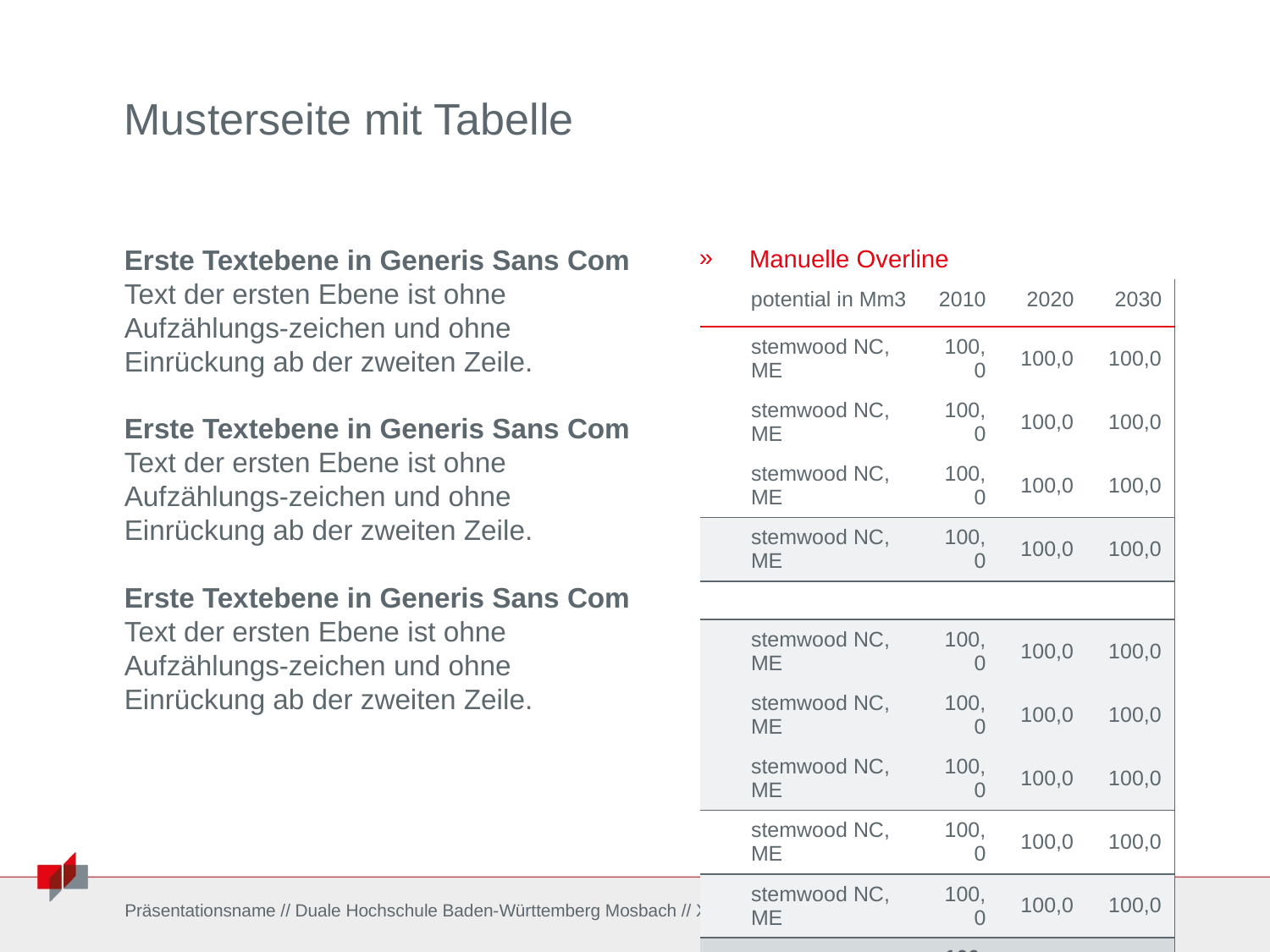

# Musterseite mit Tabelle
Manuelle Overline
Erste Textebene in Generis Sans Com
Text der ersten Ebene ist ohne Aufzählungs-zeichen und ohne Einrückung ab der zweiten Zeile.

Erste Textebene in Generis Sans Com
Text der ersten Ebene ist ohne Aufzählungs-zeichen und ohne Einrückung ab der zweiten Zeile.

Erste Textebene in Generis Sans Com
Text der ersten Ebene ist ohne Aufzählungs-zeichen und ohne Einrückung ab der zweiten Zeile.

|  | potential in Mm3 | 2010 | 2020 | 2030 |
| --- | --- | --- | --- | --- |
|  | stemwood NC, ME | 100,0 | 100,0 | 100,0 |
|  | stemwood NC, ME | 100,0 | 100,0 | 100,0 |
|  | stemwood NC, ME | 100,0 | 100,0 | 100,0 |
|  | stemwood NC, ME | 100,0 | 100,0 | 100,0 |
|  |  |  |  |  |
|  | stemwood NC, ME | 100,0 | 100,0 | 100,0 |
|  | stemwood NC, ME | 100,0 | 100,0 | 100,0 |
|  | stemwood NC, ME | 100,0 | 100,0 | 100,0 |
|  | stemwood NC, ME | 100,0 | 100,0 | 100,0 |
|  | stemwood NC, ME | 100,0 | 100,0 | 100,0 |
|  | total | 100,0 | 100,0 | 100,0 |
Präsentationsname // Duale Hochschule Baden-Württemberg Mosbach // XX.XX.2016
Seite  18